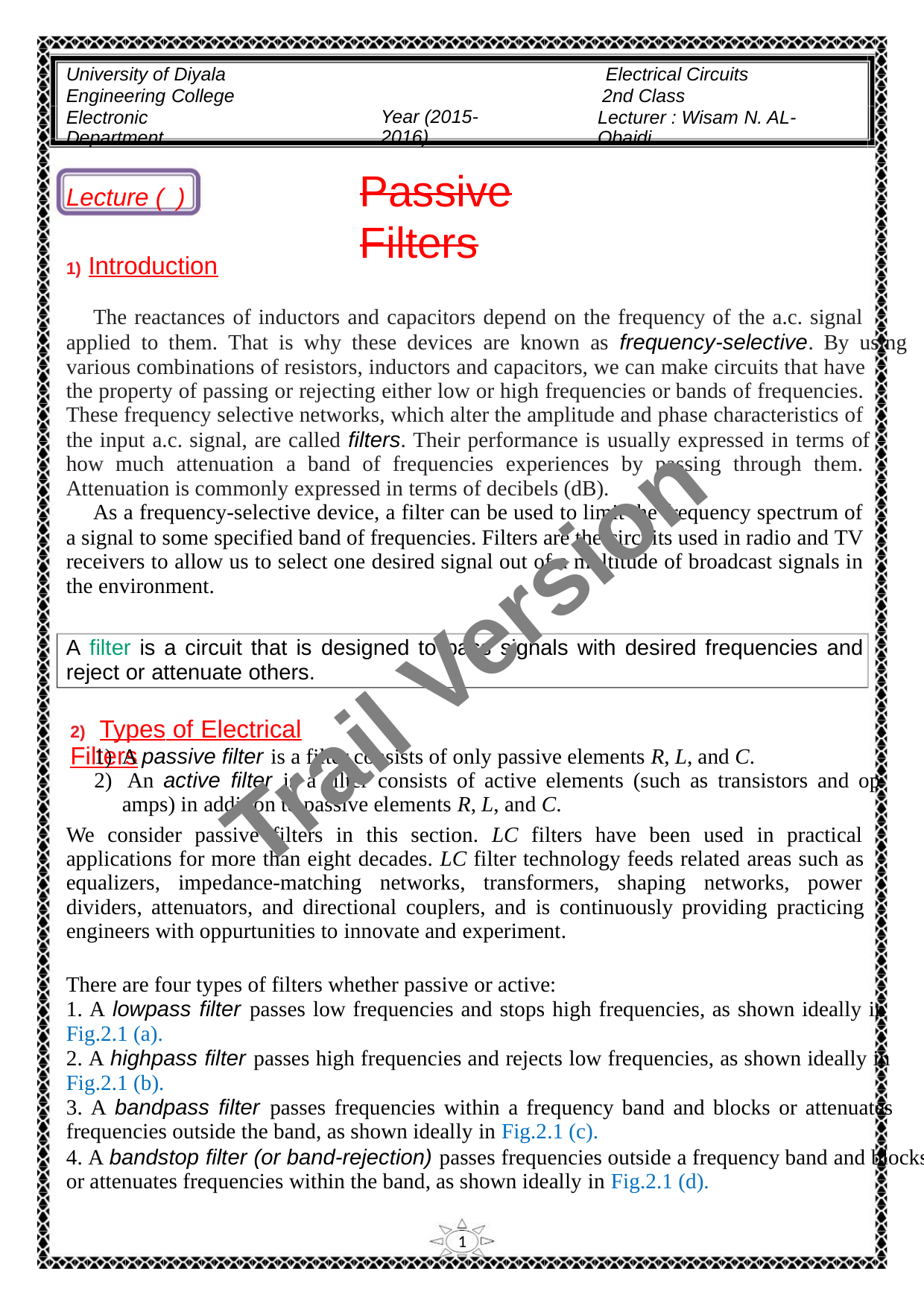

University of Diyala
Engineering College
Electronic Department
Electrical Circuits
2nd Class
Lecturer : Wisam N. AL-Obaidi
Year (2015-2016)
Passive Filters
Lecture ( )
1) Introduction
The reactances of inductors and capacitors depend on the frequency of the a.c. signal
applied to them. That is why these devices are known as frequency-selective. By using
various combinations of resistors, inductors and capacitors, we can make circuits that have
the property of passing or rejecting either low or high frequencies or bands of frequencies.
These frequency selective networks, which alter the amplitude and phase characteristics of
the input a.c. signal, are called filters. Their performance is usually expressed in terms of
how much attenuation a band of frequencies experiences by passing through them.
Attenuation is commonly expressed in terms of decibels (dB).
As a frequency-selective device, a filter can be used to limit the frequency spectrum of
a signal to some specified band of frequencies. Filters are the circuits used in radio and TV
receivers to allow us to select one desired signal out of a multitude of broadcast signals in
the environment.
Trail Version
Trail Version
Trail Version
Trail Version
Trail Version
Trail Version
Trail Version
Trail Version
Trail Version
Trail Version
Trail Version
Trail Version
Trail Version
A filter is a circuit that is designed to pass signals with desired frequencies and
reject or attenuate others.
2) Types of Electrical Filters
1) A passive filter is a filter consists of only passive elements R, L, and C.
2) An active filter is a filter consists of active elements (such as transistors and op
amps) in addition to passive elements R, L, and C.
We consider passive filters in this section. LC filters have been used in practical
applications for more than eight decades. LC filter technology feeds related areas such as
equalizers, impedance-matching networks, transformers, shaping networks, power
dividers, attenuators, and directional couplers, and is continuously providing practicing
engineers with oppurtunities to innovate and experiment.
There are four types of filters whether passive or active:
1. A lowpass filter passes low frequencies and stops high frequencies, as shown ideally in
Fig.2.1 (a).
2. A highpass filter passes high frequencies and rejects low frequencies, as shown ideally in
Fig.2.1 (b).
3. A bandpass filter passes frequencies within a frequency band and blocks or attenuates
frequencies outside the band, as shown ideally in Fig.2.1 (c).
4. A bandstop filter (or band-rejection) passes frequencies outside a frequency band and blocks
or attenuates frequencies within the band, as shown ideally in Fig.2.1 (d).
1